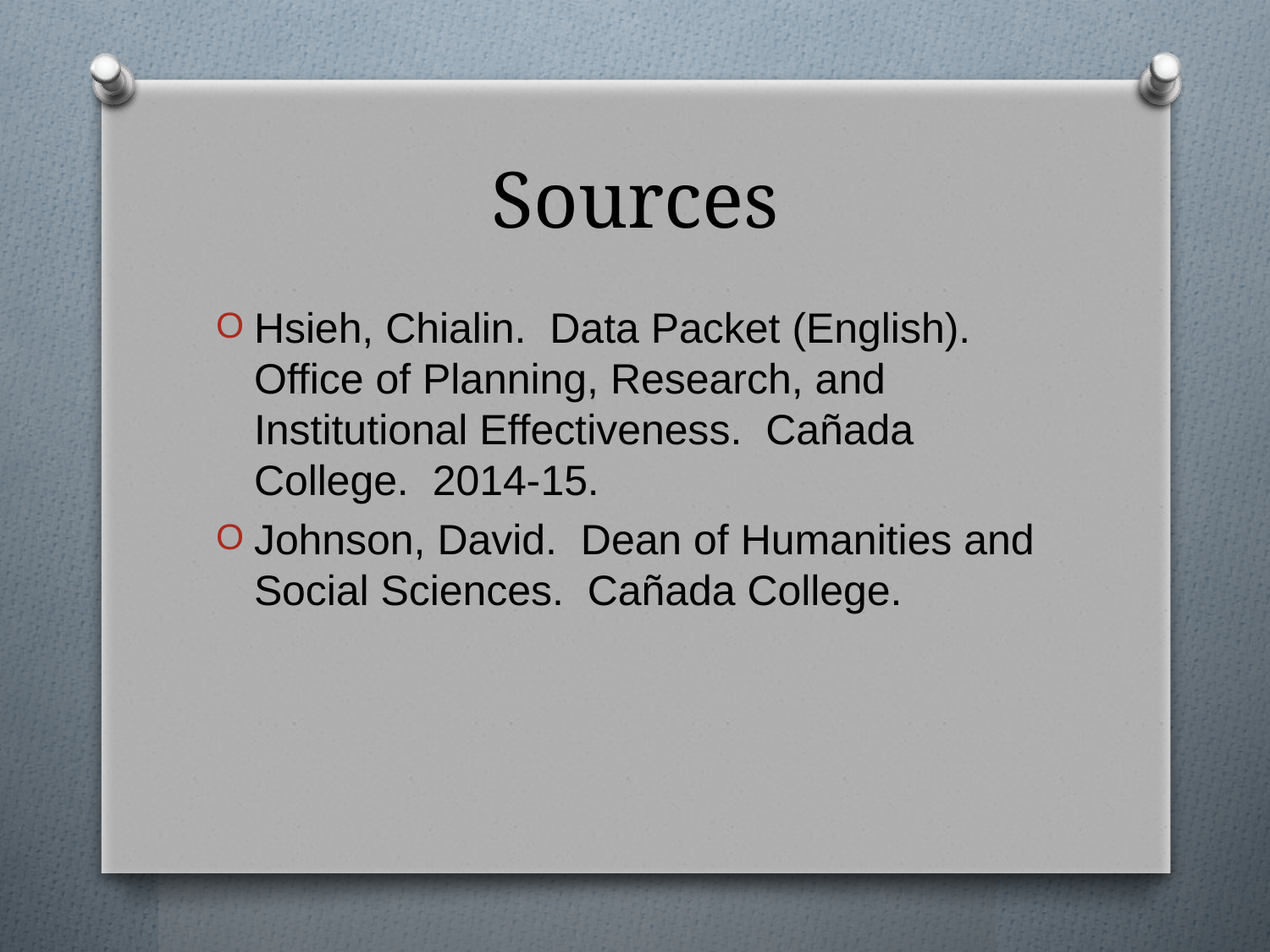

# Sources
Hsieh, Chialin.  Data Packet (English). Office of Planning, Research, and Institutional Effectiveness.  Cañada College.  2014-15.
Johnson, David.  Dean of Humanities and Social Sciences.  Cañada College.